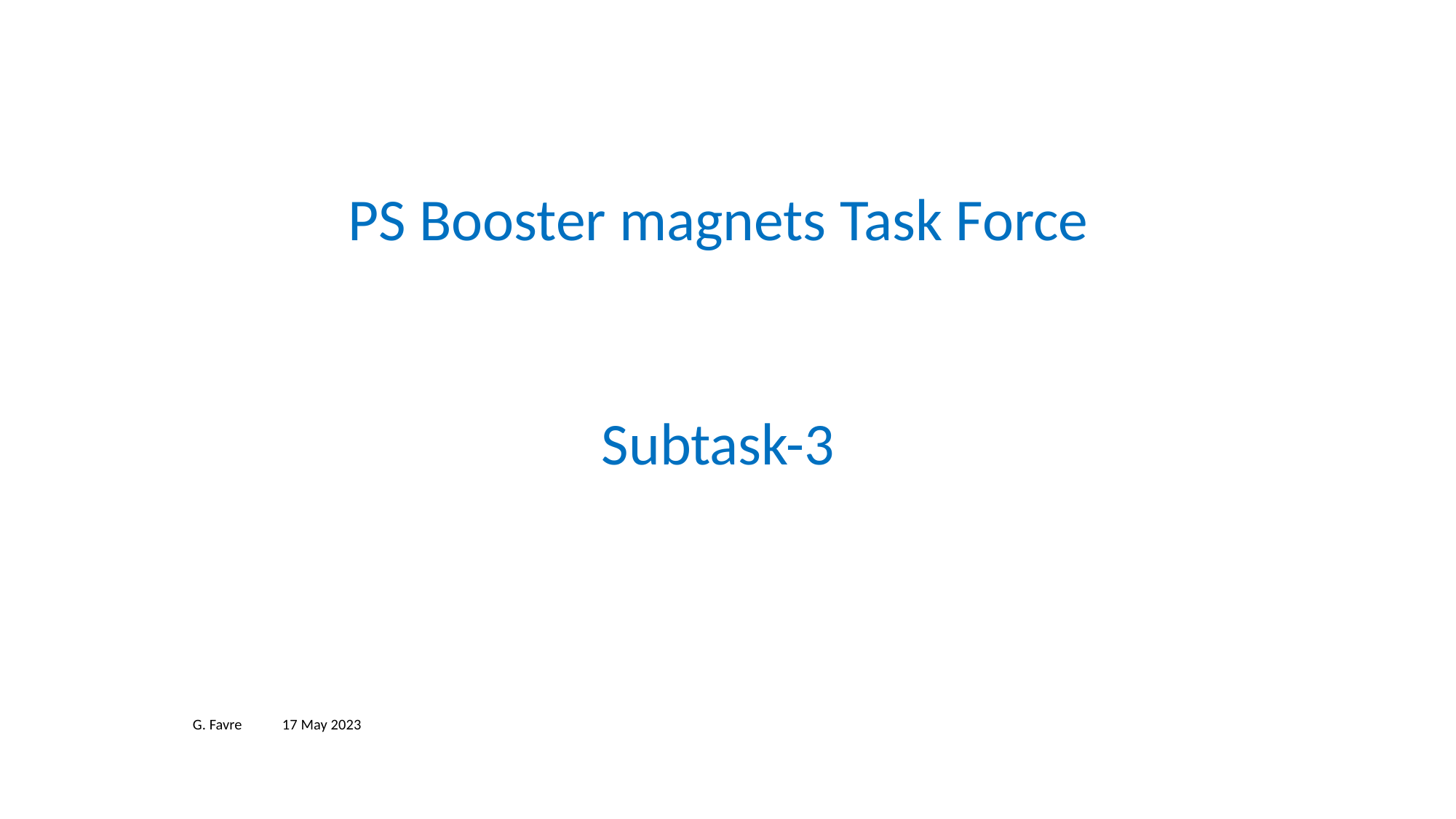

# PS Booster magnets Task Force Subtask-3
G. Favre 									17 May 2023